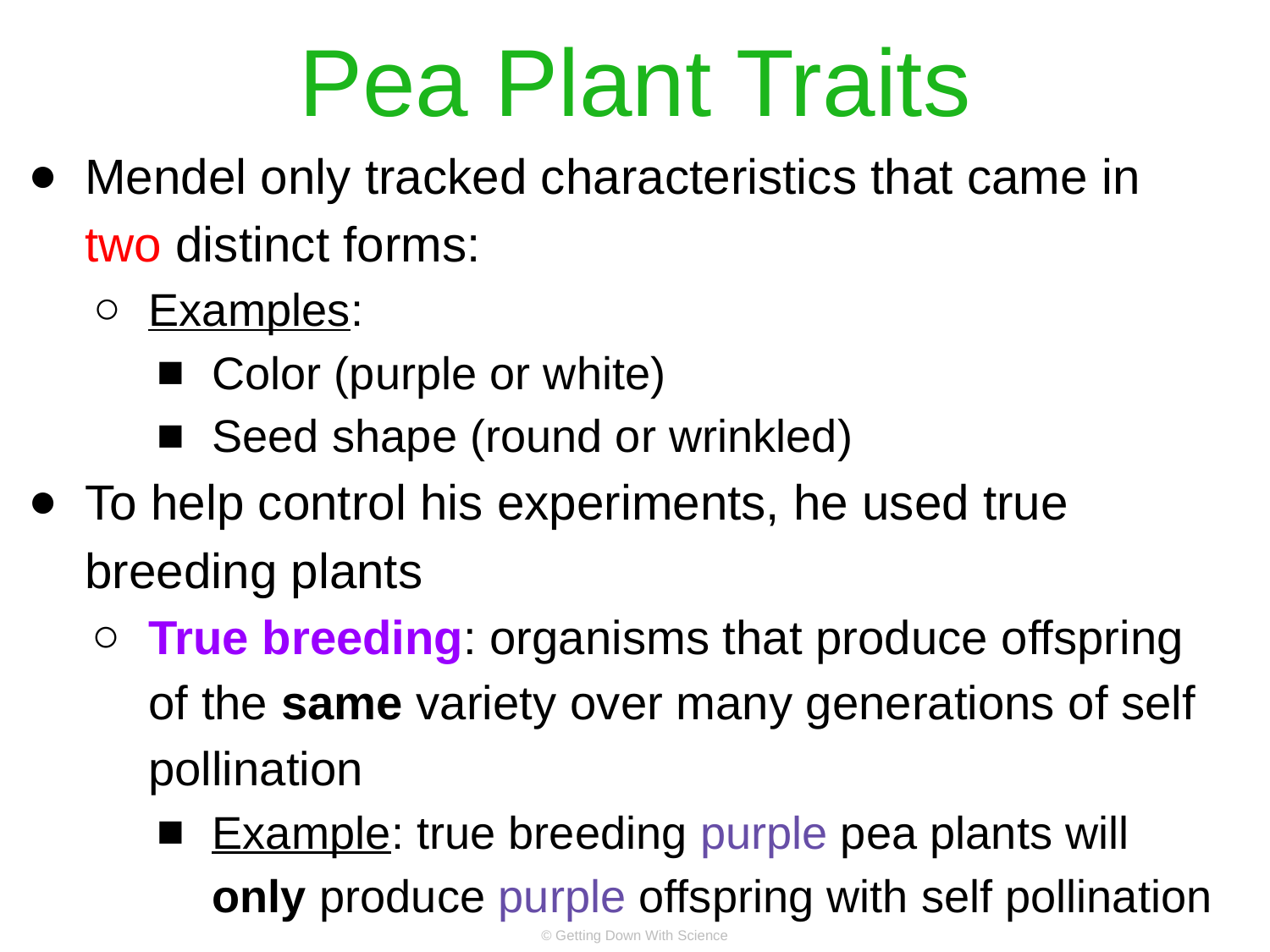

# Pea Plant Traits
Mendel only tracked characteristics that came in two distinct forms:
Examples:
Color (purple or white)
Seed shape (round or wrinkled)
To help control his experiments, he used true breeding plants
True breeding: organisms that produce offspring of the same variety over many generations of self pollination
Example: true breeding purple pea plants will only produce purple offspring with self pollination